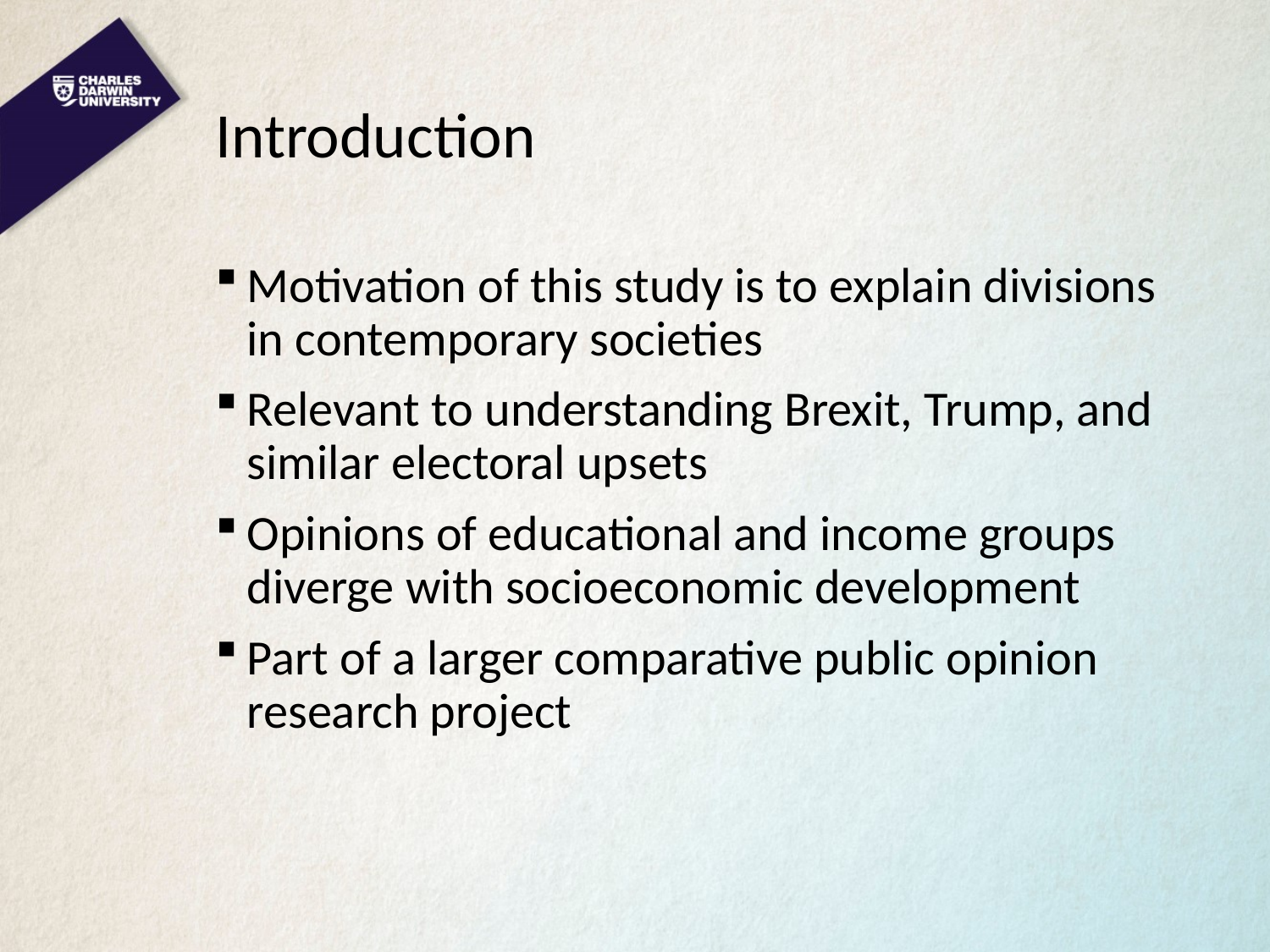

# Introduction
Motivation of this study is to explain divisions in contemporary societies
Relevant to understanding Brexit, Trump, and similar electoral upsets
Opinions of educational and income groups diverge with socioeconomic development
Part of a larger comparative public opinion research project